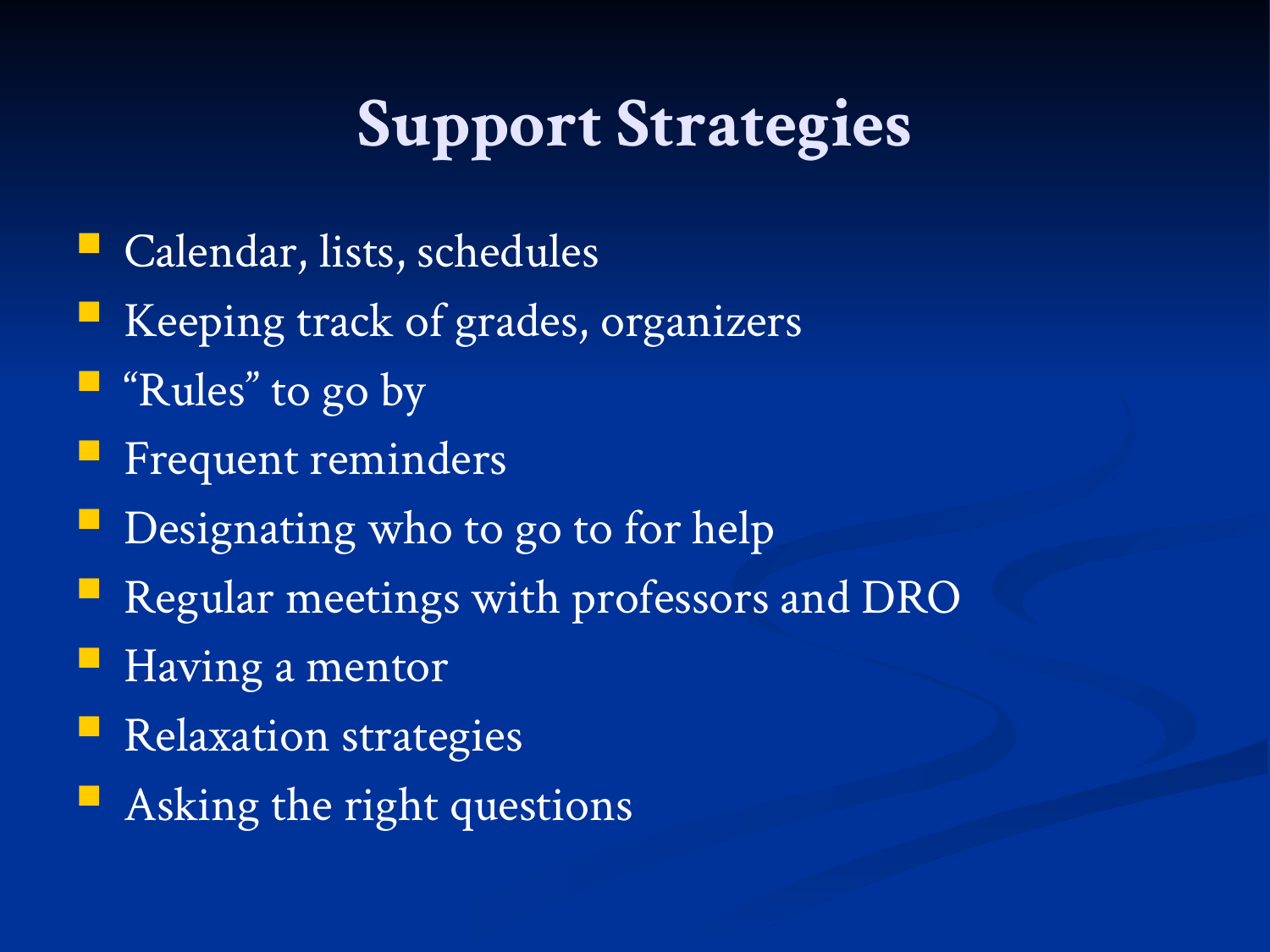

# Support Strategies
Calendar, lists, schedules
Keeping track of grades, organizers
“Rules” to go by
Frequent reminders
Designating who to go to for help
Regular meetings with professors and DRO
Having a mentor
Relaxation strategies
Asking the right questions